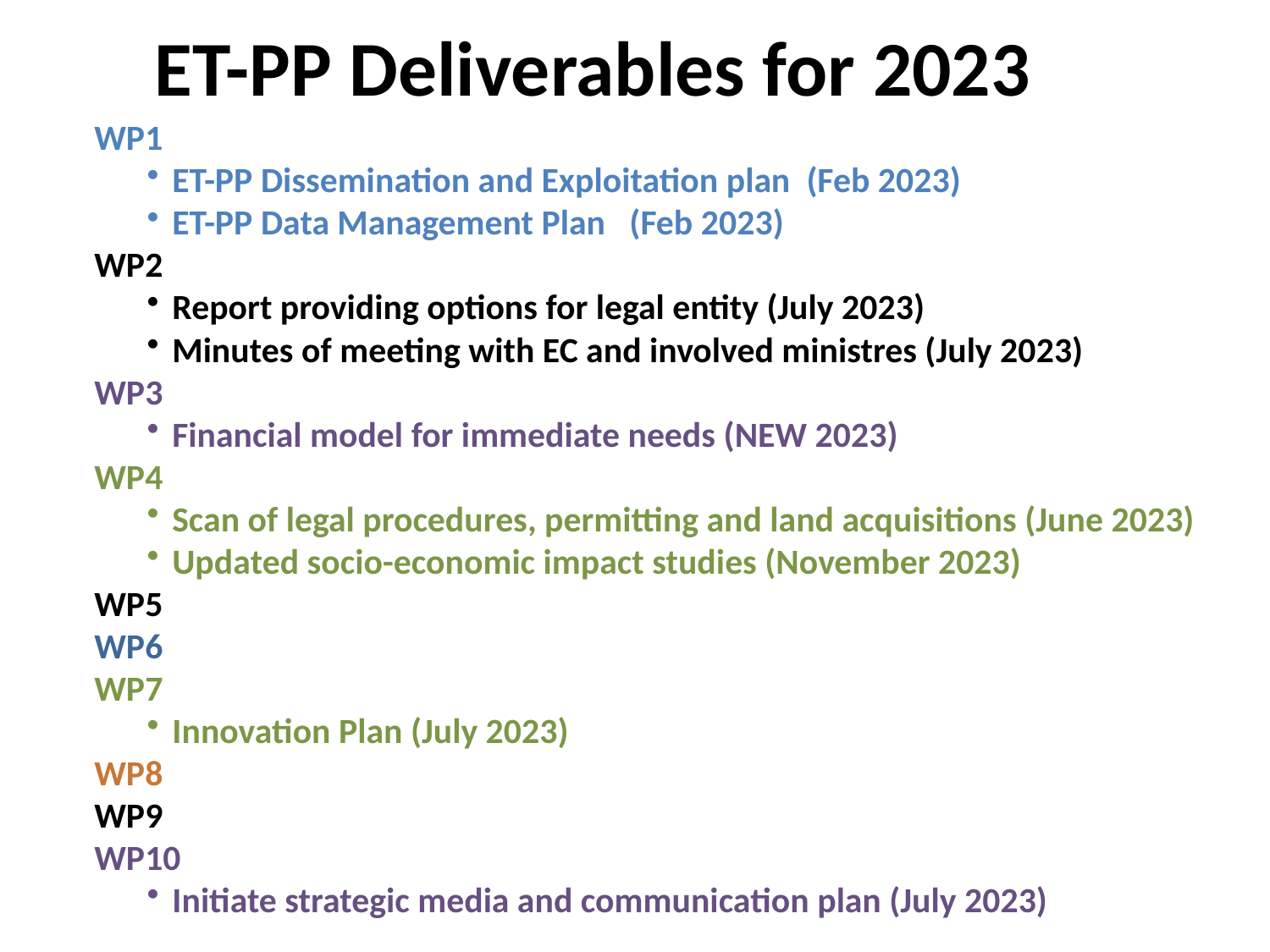

# ET-PP Deliverables for 2023
WP1
ET-PP Dissemination and Exploitation plan  (Feb 2023)
ET-PP Data Management Plan   (Feb 2023)
WP2
Report providing options for legal entity (July 2023)
Minutes of meeting with EC and involved ministres (July 2023)
WP3
Financial model for immediate needs (NEW 2023)
WP4
Scan of legal procedures, permitting and land acquisitions (June 2023)
Updated socio-economic impact studies (November 2023)
WP5
WP6
WP7
Innovation Plan (July 2023)
WP8
WP9
WP10
Initiate strategic media and communication plan (July 2023)